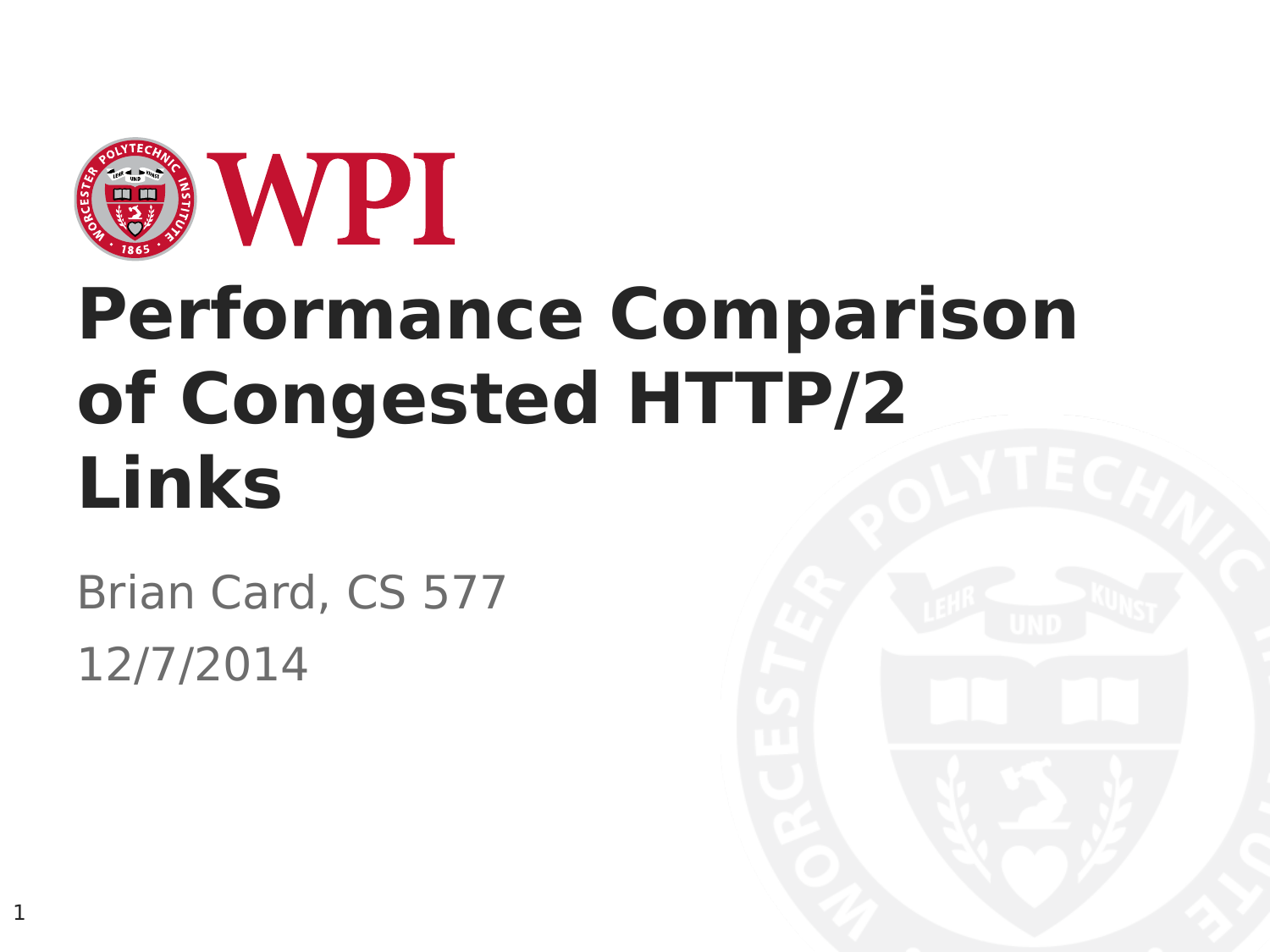

# Performance Comparison of Congested HTTP/2 Links
Brian Card, CS 577
12/7/2014
1